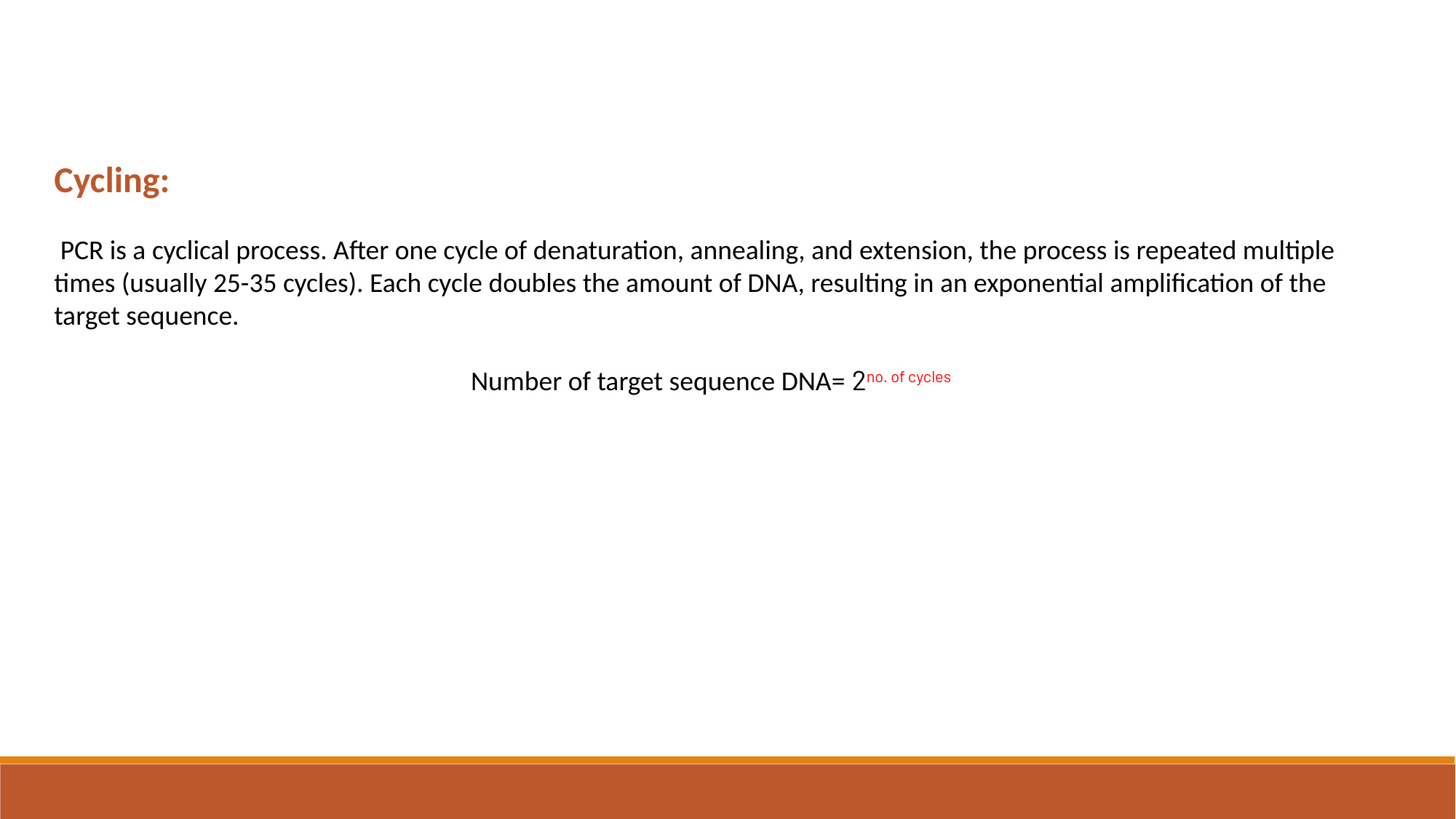

Cycling:

 PCR is a cyclical process. After one cycle of denaturation, annealing, and extension, the process is repeated multiple times (usually 25-35 cycles). Each cycle doubles the amount of DNA, resulting in an exponential amplification of the target sequence.

Number of target sequence DNA= 2no. of cycles